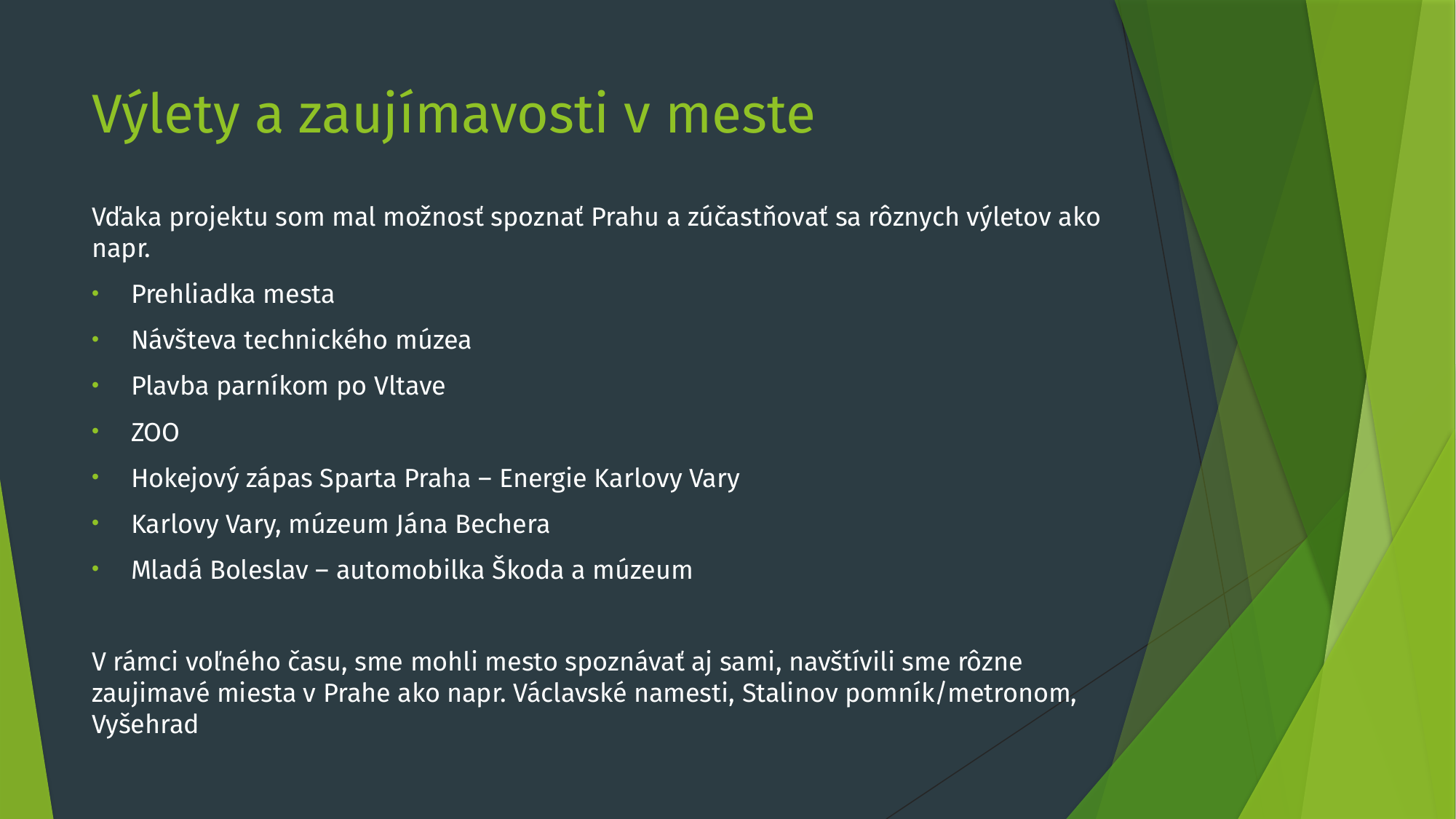

# Výlety a zaujímavosti v meste
Vďaka projektu som mal možnosť spoznať Prahu a zúčastňovať sa rôznych výletov ako napr.
Prehliadka mesta
Návšteva technického múzea
Plavba parníkom po Vltave
ZOO
Hokejový zápas Sparta Praha – Energie Karlovy Vary
Karlovy Vary, múzeum Jána Bechera
Mladá Boleslav – automobilka Škoda a múzeum

V rámci voľného času, sme mohli mesto spoznávať aj sami, navštívili sme rôzne zaujimavé miesta v Prahe ako napr. Václavské namesti, Stalinov pomník/metronom, Vyšehrad